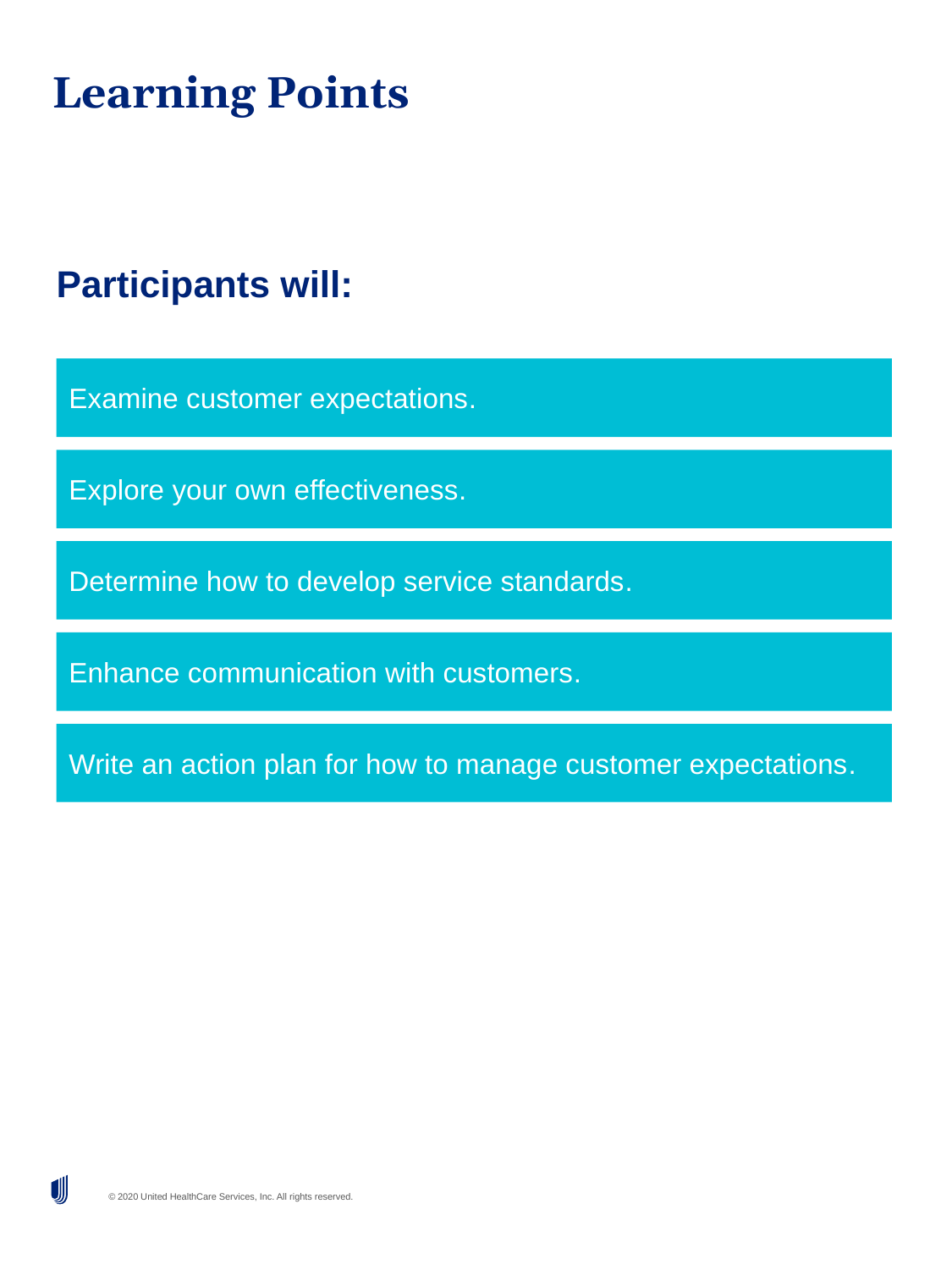

# Learning Points
Participants will:
Examine customer expectations.
Explore your own effectiveness.
Determine how to develop service standards.
Enhance communication with customers.
Write an action plan for how to manage customer expectations.